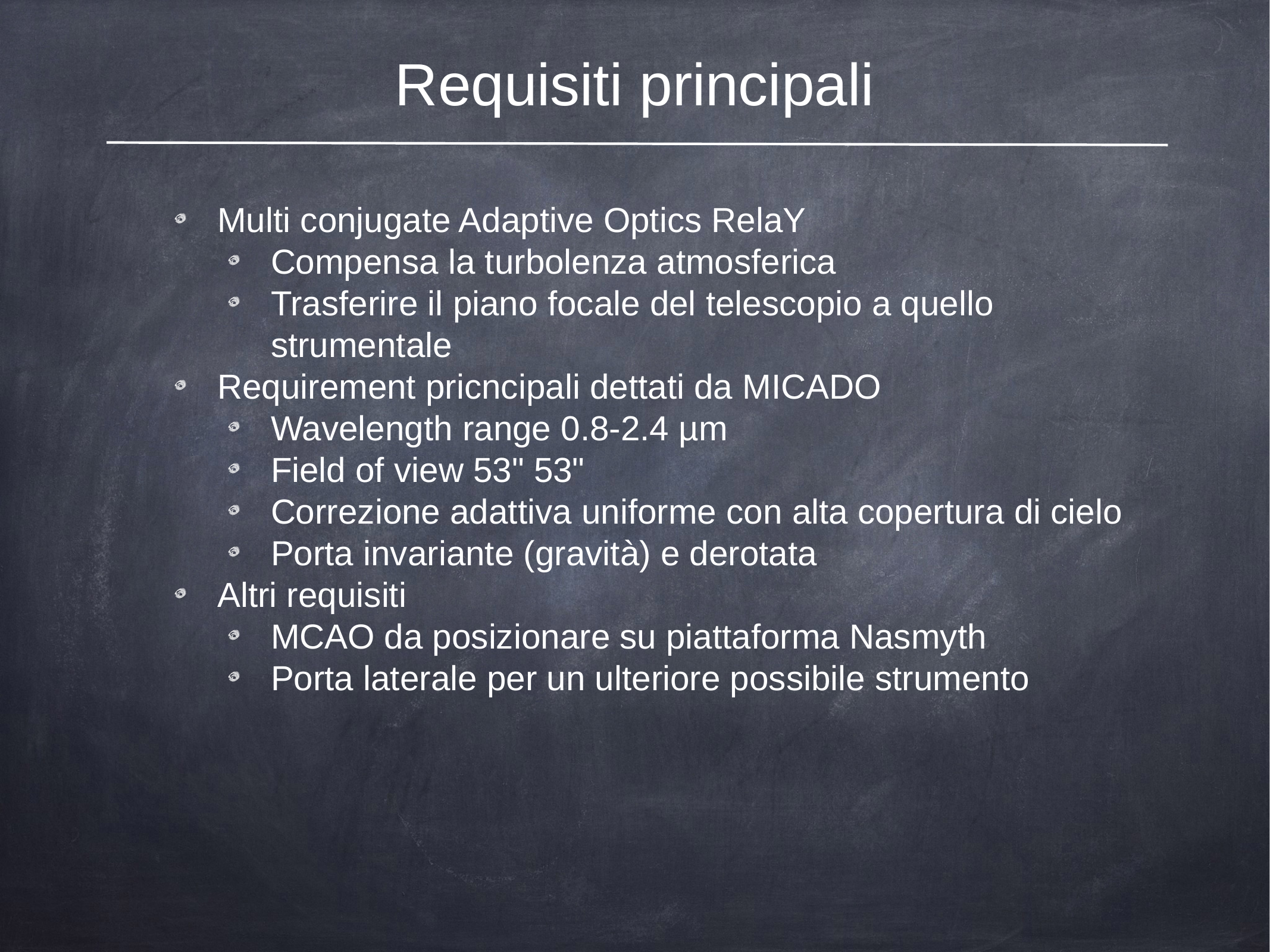

# Requisiti principali
Multi conjugate Adaptive Optics RelaY
Compensa la turbolenza atmosferica
Trasferire il piano focale del telescopio a quello strumentale
Requirement pricncipali dettati da MICADO
Wavelength range 0.8-2.4 µm
Field of view 53" 53"
Correzione adattiva uniforme con alta copertura di cielo
Porta invariante (gravità) e derotata
Altri requisiti
MCAO da posizionare su piattaforma Nasmyth
Porta laterale per un ulteriore possibile strumento